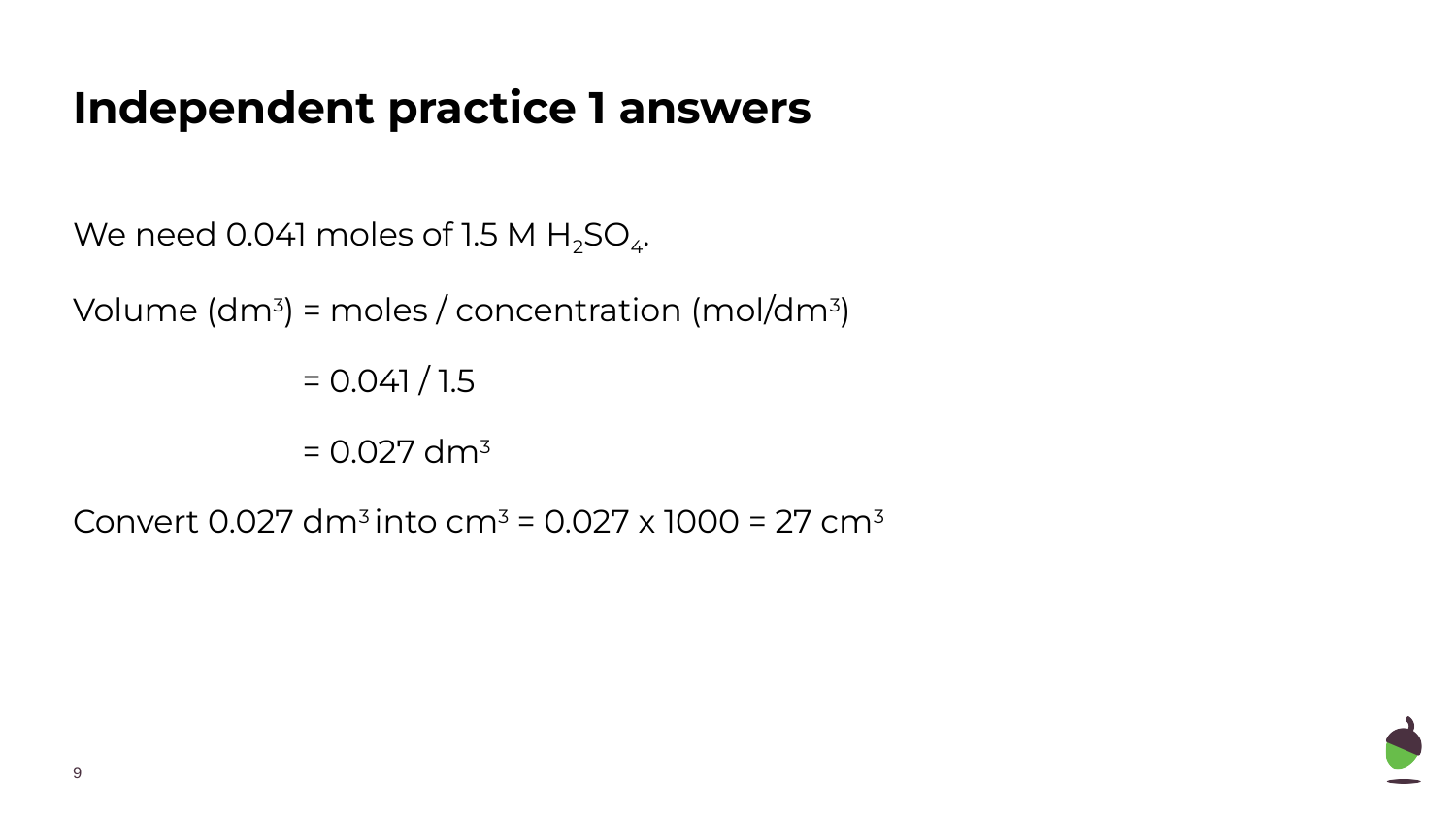

# Independent practice 1 answers
We need 0.041 moles of 1.5 M H2SO4.
Volume (dm3) = moles / concentration (mol/dm3)
                           = 0.041 / 1.5
                           = 0.027 dm3
Convert 0.027 dm3 into cm3 = 0.027 x 1000 = 27 cm3
9